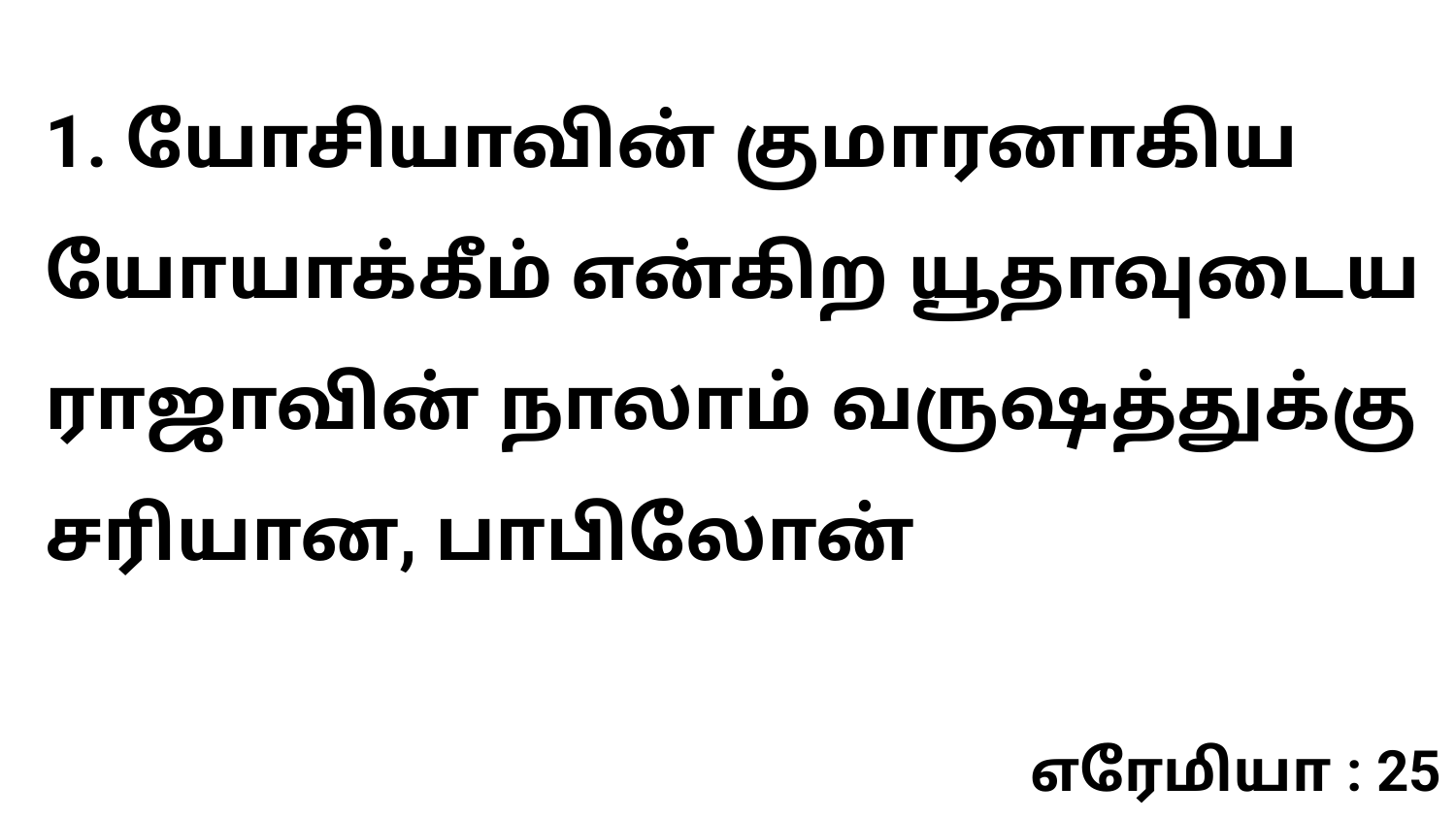

1. யோசியாவின் குமாரனாகிய யோயாக்கீம் என்கிற யூதாவுடைய ராஜாவின் நாலாம் வருஷத்துக்கு சரியான, பாபிலோன்
எரேமியா : 25